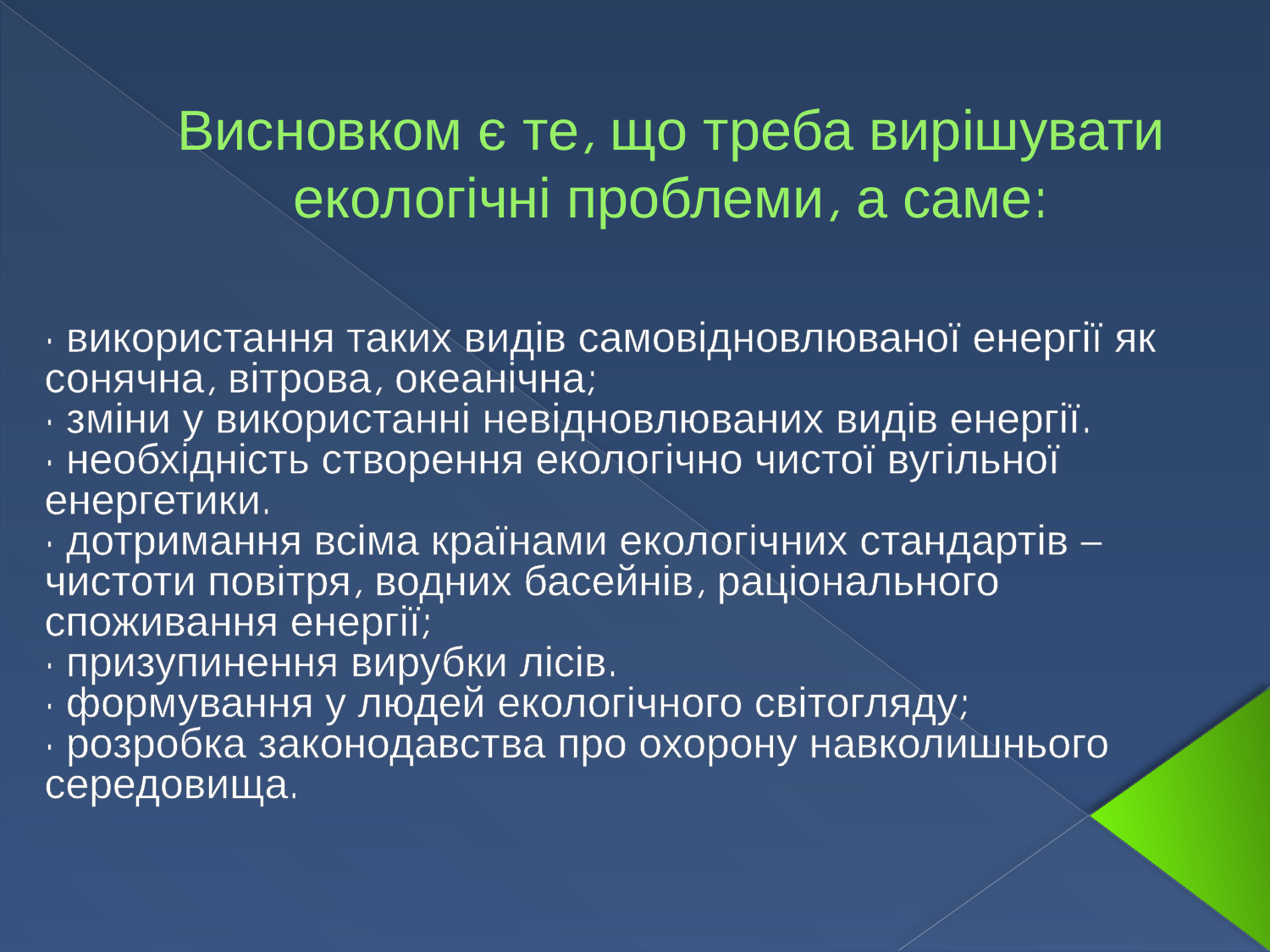

# Висновком є те, що треба вирішувати екологічні проблеми, а саме:

· використання таких видів самовідновлюваної енергії як сонячна, вітрова, океанічна;
· зміни у використанні невідновлюваних видів енергії.
· необхідність створення екологічно чистої вугільної енергетики.
· дотримання всіма країнами екологічних стандартів – чистоти повітря, водних басейнів, раціонального споживання енергії;
· призупинення вирубки лісів.
· формування у людей екологічного світогляду;
· розробка законодавства про охорону навколишнього середовища.